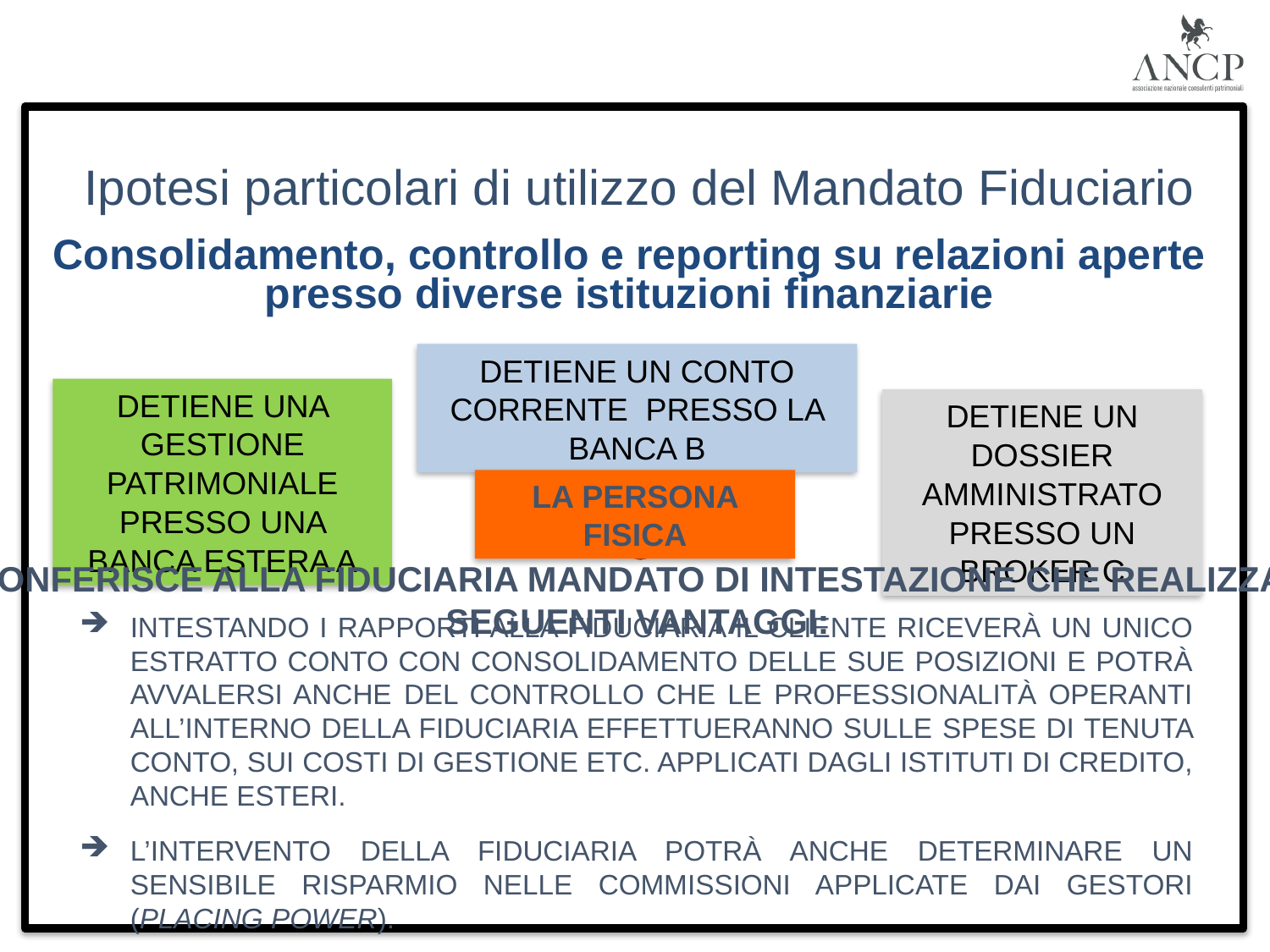

Ipotesi particolari di utilizzo del Mandato Fiduciario
Consolidamento, controllo e reporting su relazioni aperte presso diverse istituzioni finanziarie
Detiene un conto corrente  presso la banca B
Detiene una gestione patrimoniale presso una banca estera A
Detiene un dossier amministrato presso un broker C

La Persona Fisica
Conferisce alla Fiduciaria mandato di intestazione che realizza i seguenti vantaggi:
intestando i rapporti alla Fiduciaria il cliente riceverà un unico estratto conto con consolidamento delle sue posizioni e potrà avvalersi anche del controllo che le professionalità operanti all’interno della fiduciaria effettueranno sulle spese di tenuta conto, sui costi di gestione etc. applicati dagli istituti di credito, anche esteri.
L’intervento della Fiduciaria potrà anche determinare un sensibile risparmio nelle commissioni applicate dai gestori (placing power).
Viene meno l’obbligo di dichiarazione dei beni posseduti all’estero nella dichiarazione dei redditi (quadro RW)